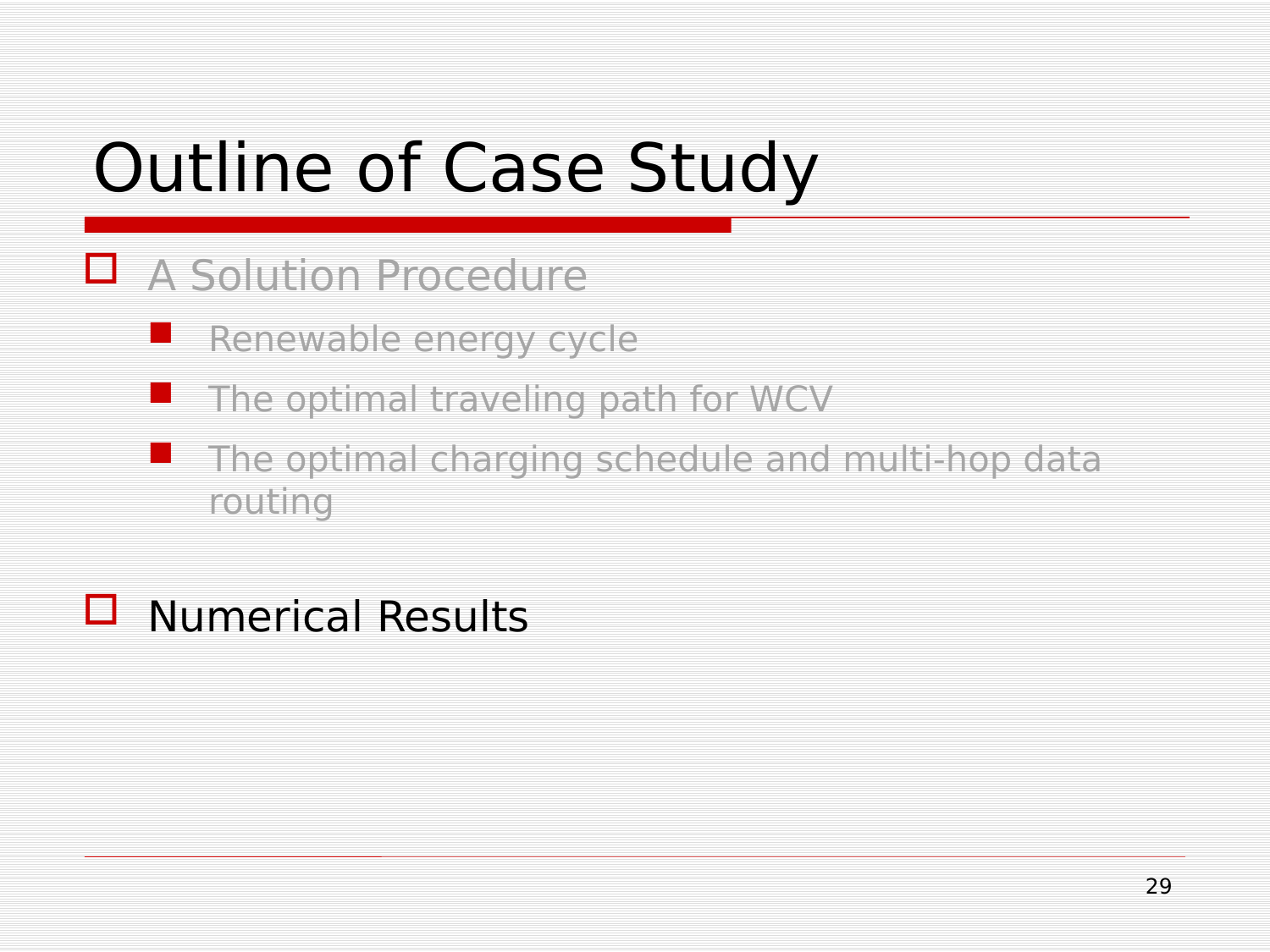

# Outline of Case Study
A Solution Procedure
Renewable energy cycle
The optimal traveling path for WCV
The optimal charging schedule and multi-hop data routing

Numerical Results

29